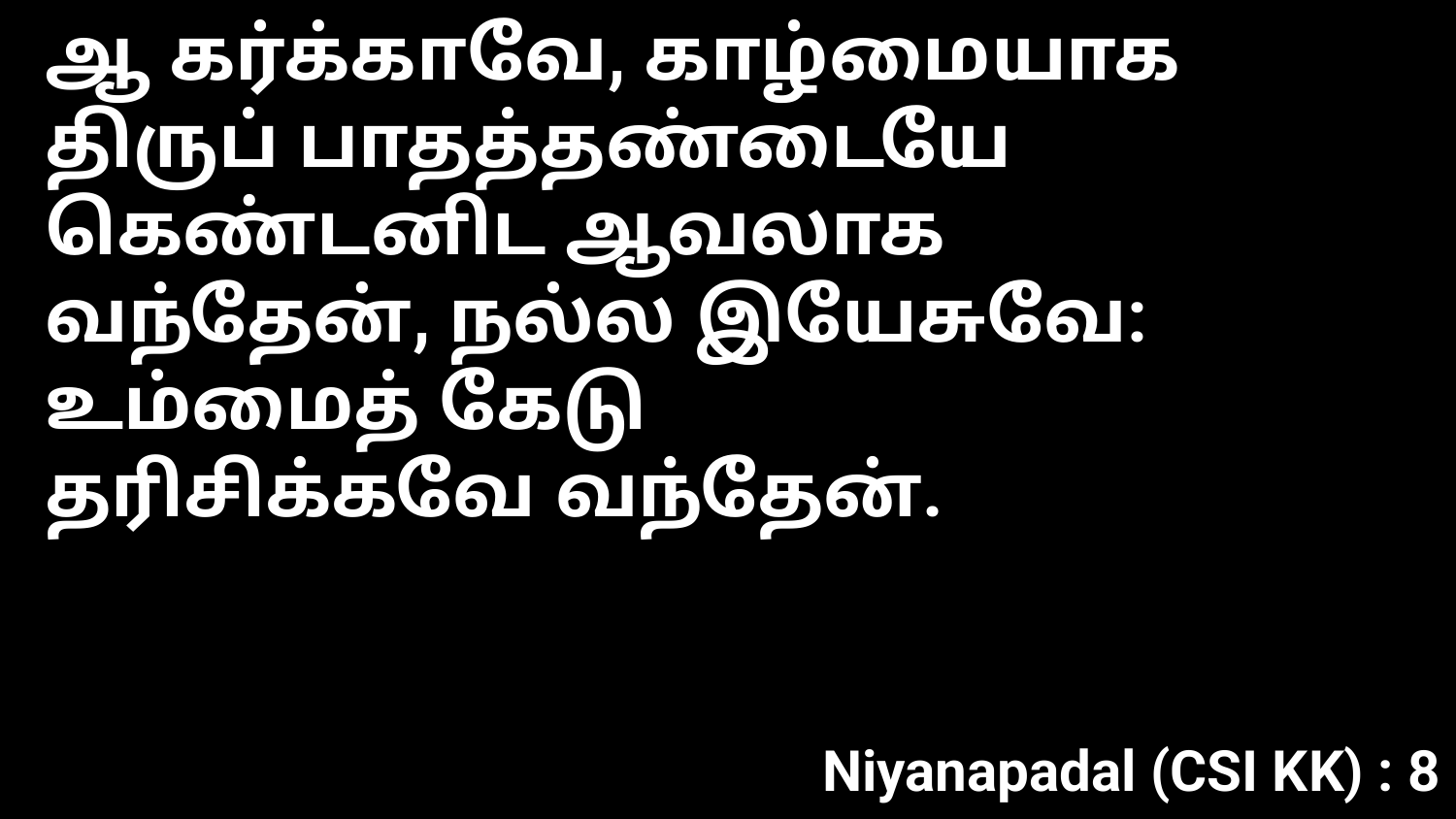

ஆ கர்க்காவே, காழ்மையாக
திருப் பாதத்தண்டையே
கெண்டனிட ஆவலாக
வந்தேன், நல்ல இயேசுவே:
உம்மைத் கேடு
தரிசிக்கவே வந்தேன்.

Niyanapadal (CSI KK) : 8